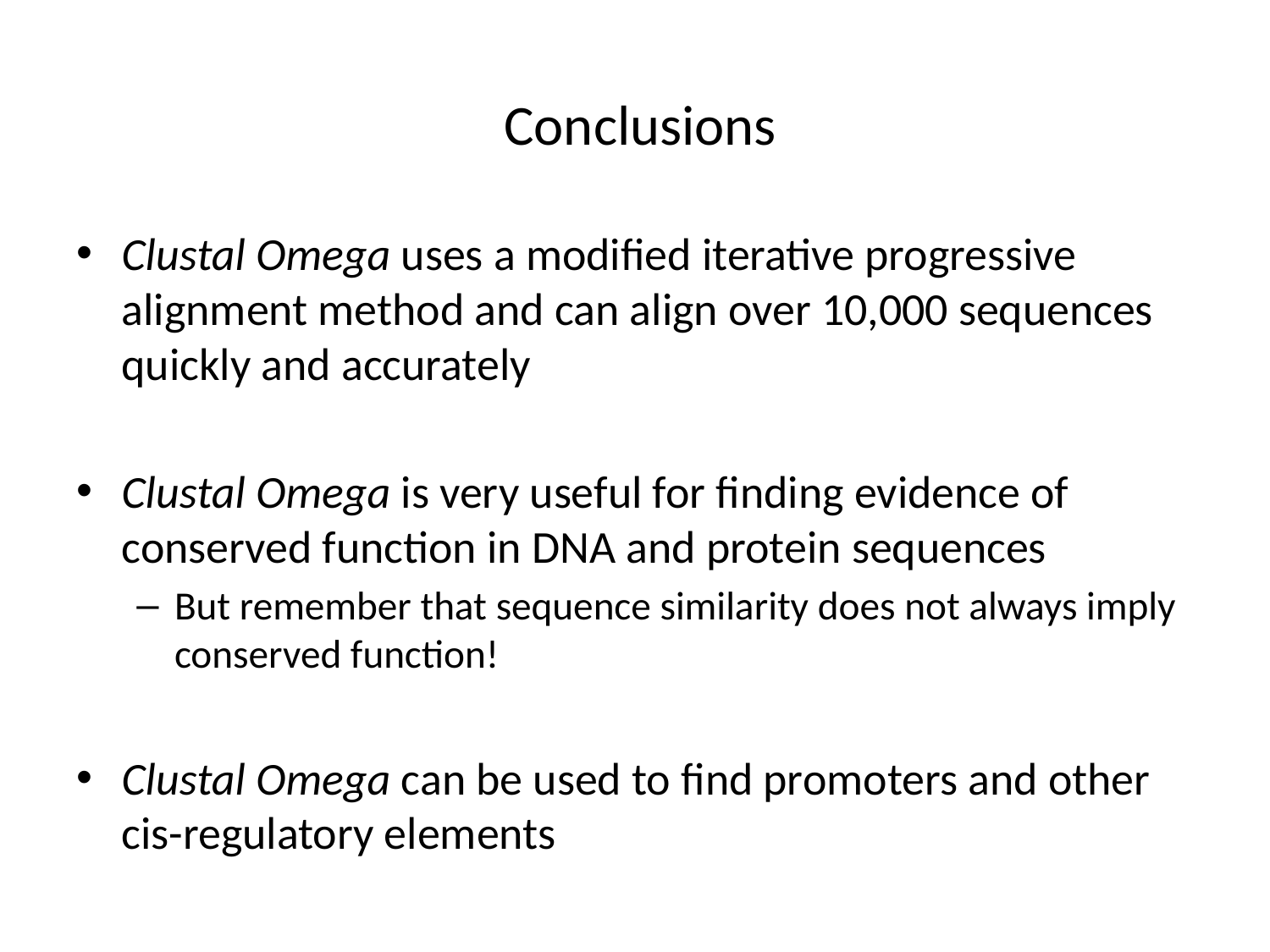

Conclusions
Clustal Omega uses a modified iterative progressive alignment method and can align over 10,000 sequences quickly and accurately

Clustal Omega is very useful for finding evidence of conserved function in DNA and protein sequences
But remember that sequence similarity does not always imply conserved function!

Clustal Omega can be used to find promoters and other cis-regulatory elements